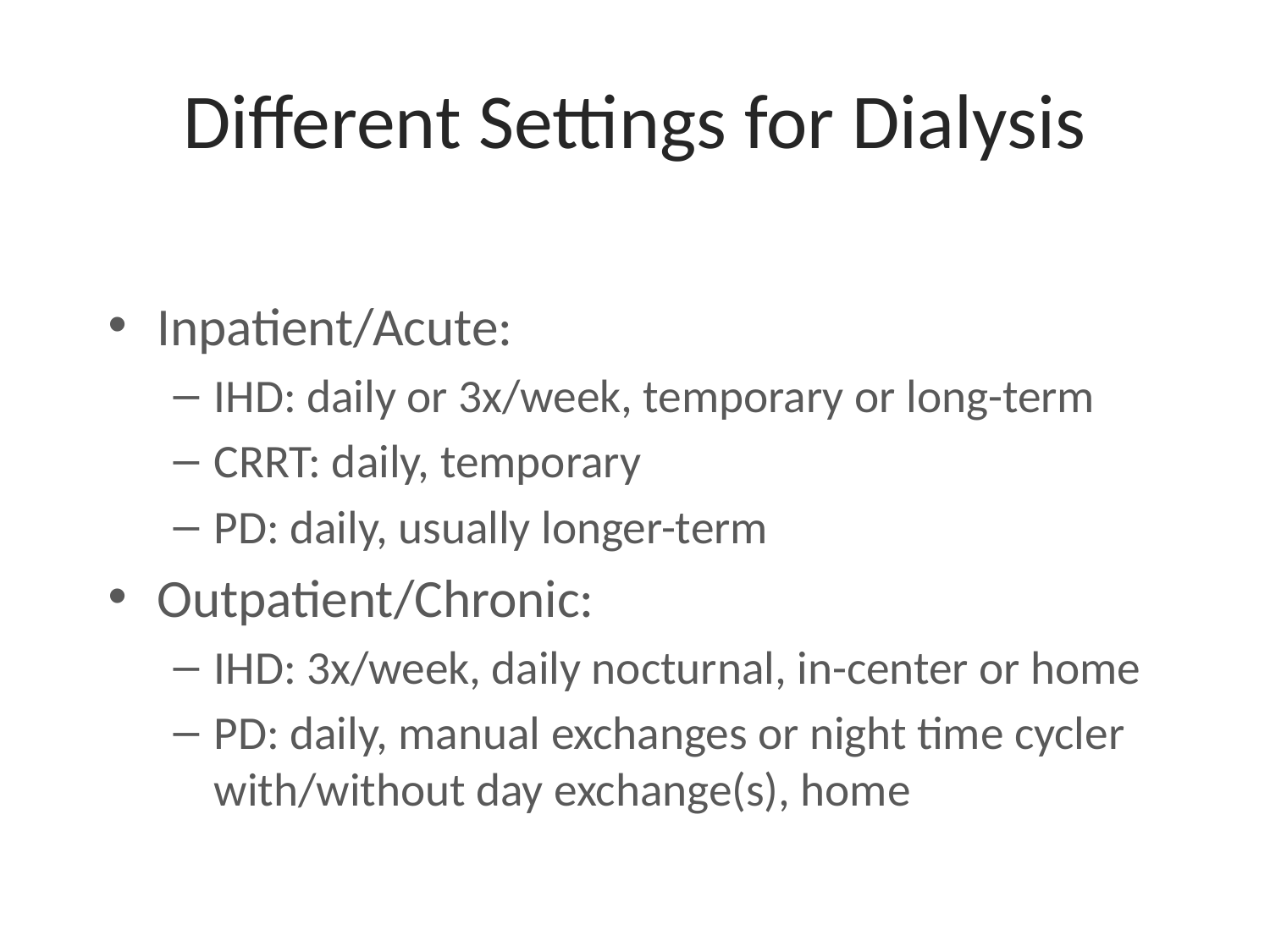

# Different Settings for Dialysis
Inpatient/Acute:
IHD: daily or 3x/week, temporary or long-term
CRRT: daily, temporary
PD: daily, usually longer-term
Outpatient/Chronic:
IHD: 3x/week, daily nocturnal, in-center or home
PD: daily, manual exchanges or night time cycler with/without day exchange(s), home